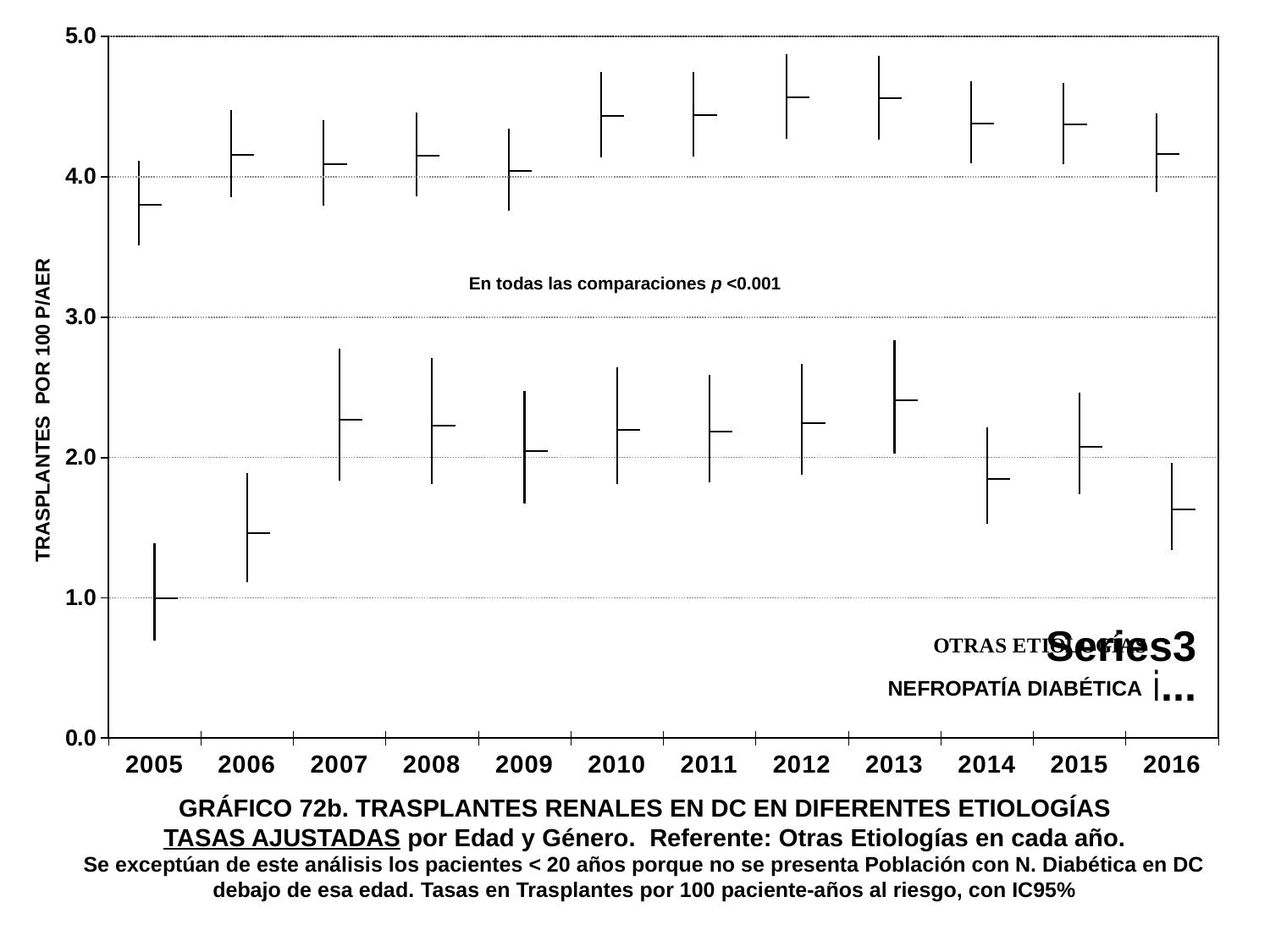

[unsupported chart]

[unsupported chart]

NEFROPATÍA DIABÉTICA
En todas las comparaciones p <0.001
GRÁFICO 72b. TRASPLANTES RENALES EN DC EN DIFERENTES ETIOLOGÍAS
TASAS AJUSTADAS por Edad y Género.  Referente: Otras Etiologías en cada año.
Se exceptúan de este análisis los pacientes < 20 años porque no se presenta Población con N. Diabética en DC debajo de esa edad. Tasas en Trasplantes por 100 paciente-años al riesgo, con IC95%